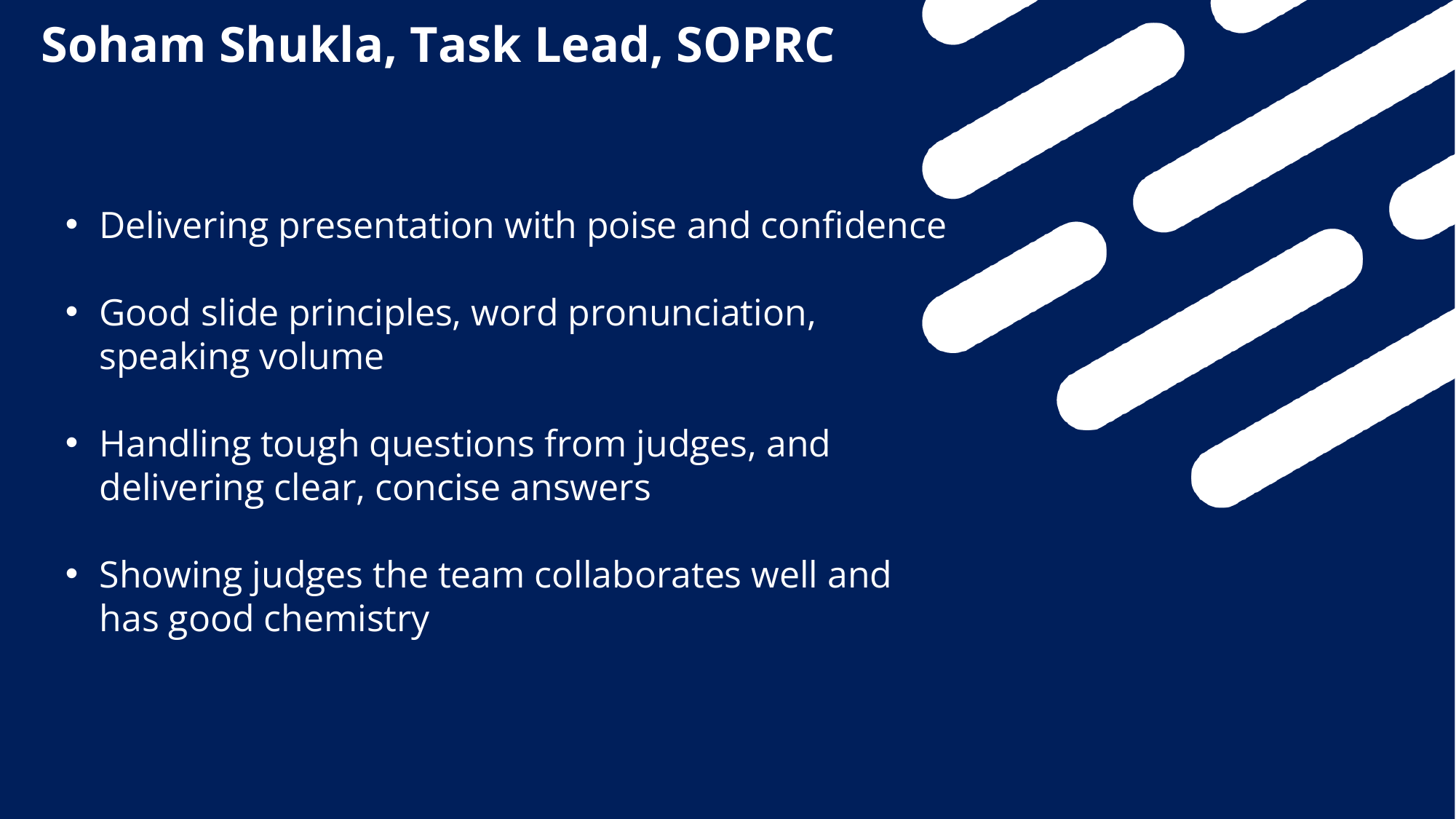

# Soham Shukla, Task Lead, SOPRC

Delivering presentation with poise and confidence

Good slide principles, word pronunciation, speaking volume

Handling tough questions from judges, and delivering clear, concise answers

Showing judges the team collaborates well and has good chemistry